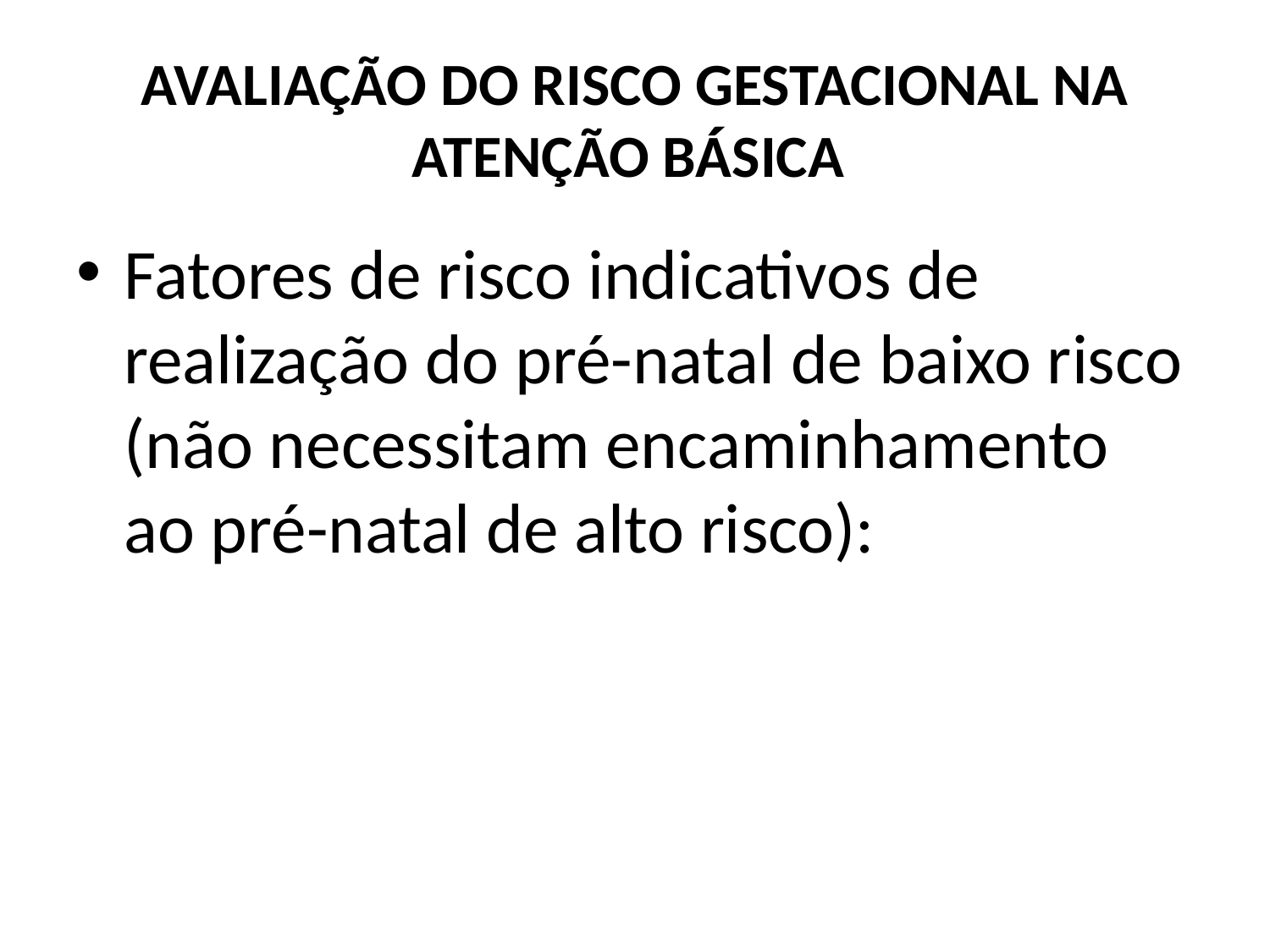

# AVALIAÇÃO DO RISCO GESTACIONAL NA ATENÇÃO BÁSICA
Fatores de risco indicativos de realização do pré-natal de baixo risco (não necessitam encaminhamento ao pré-natal de alto risco):